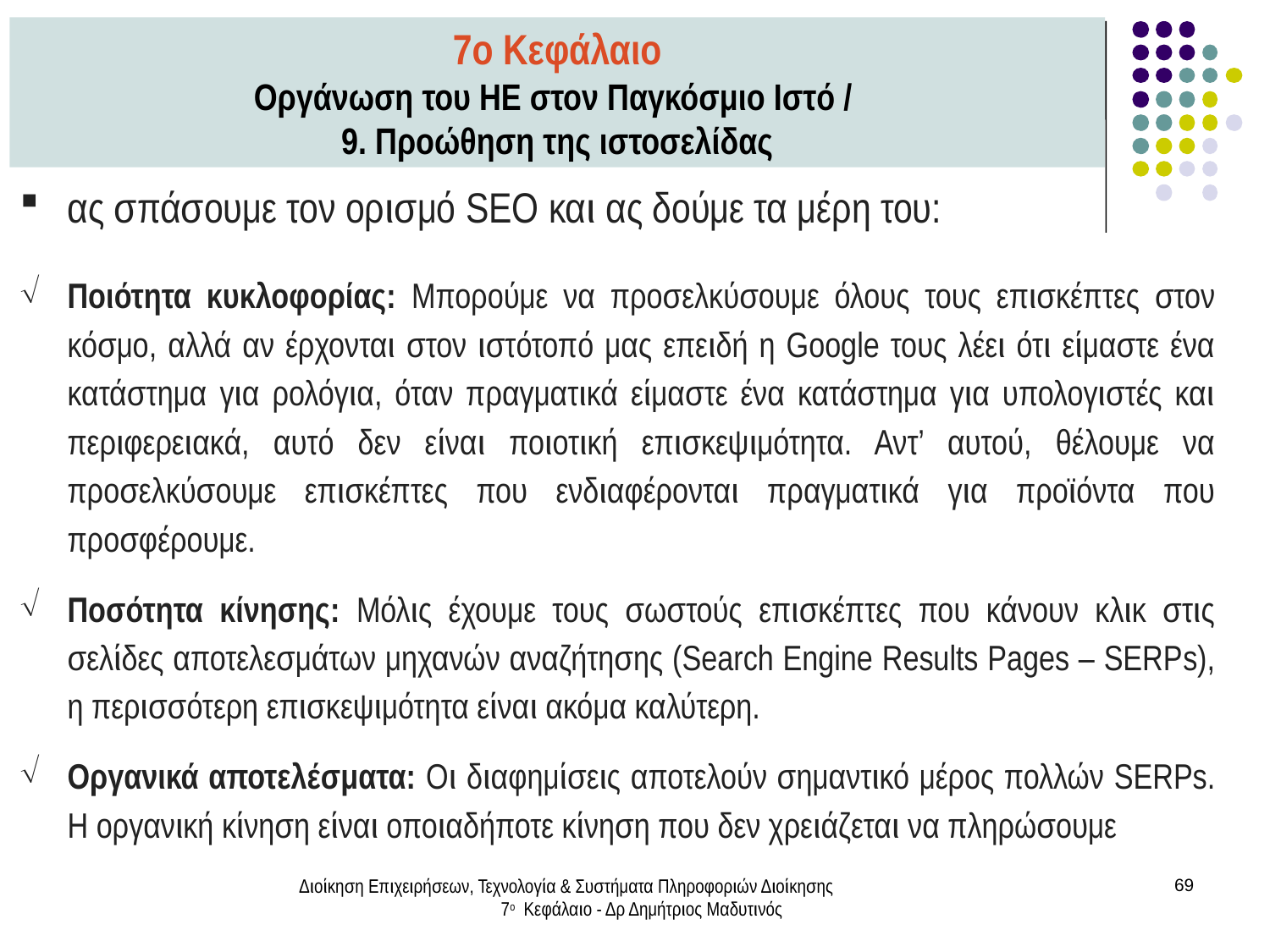

7ο Κεφάλαιο
Οργάνωση του ΗΕ στον Παγκόσμιο Ιστό /
9. Προώθηση της ιστοσελίδας
ας σπάσουμε τον ορισμό SEO και ας δούμε τα μέρη του:
Ποιότητα κυκλοφορίας: Μπορούμε να προσελκύσουμε όλους τους επισκέπτες στον κόσμο, αλλά αν έρχονται στον ιστότοπό μας επειδή η Google τους λέει ότι είμαστε ένα κατάστημα για ρολόγια, όταν πραγματικά είμαστε ένα κατάστημα για υπολογιστές και περιφερειακά, αυτό δεν είναι ποιοτική επισκεψιμότητα. Αντ’ αυτού, θέλουμε να προσελκύσουμε επισκέπτες που ενδιαφέρονται πραγματικά για προϊόντα που προσφέρουμε.
Ποσότητα κίνησης: Μόλις έχουμε τους σωστούς επισκέπτες που κάνουν κλικ στις σελίδες αποτελεσμάτων μηχανών αναζήτησης (Search Engine Results Pages – SERPs), η περισσότερη επισκεψιμότητα είναι ακόμα καλύτερη.
Οργανικά αποτελέσματα: Οι διαφημίσεις αποτελούν σημαντικό μέρος πολλών SERPs. Η οργανική κίνηση είναι οποιαδήποτε κίνηση που δεν χρειάζεται να πληρώσουμε

Διοίκηση Επιχειρήσεων, Τεχνολογία & Συστήματα Πληροφοριών Διοίκησης                                   7ο  Κεφάλαιο - Δρ Δημήτριος Μαδυτινός
69